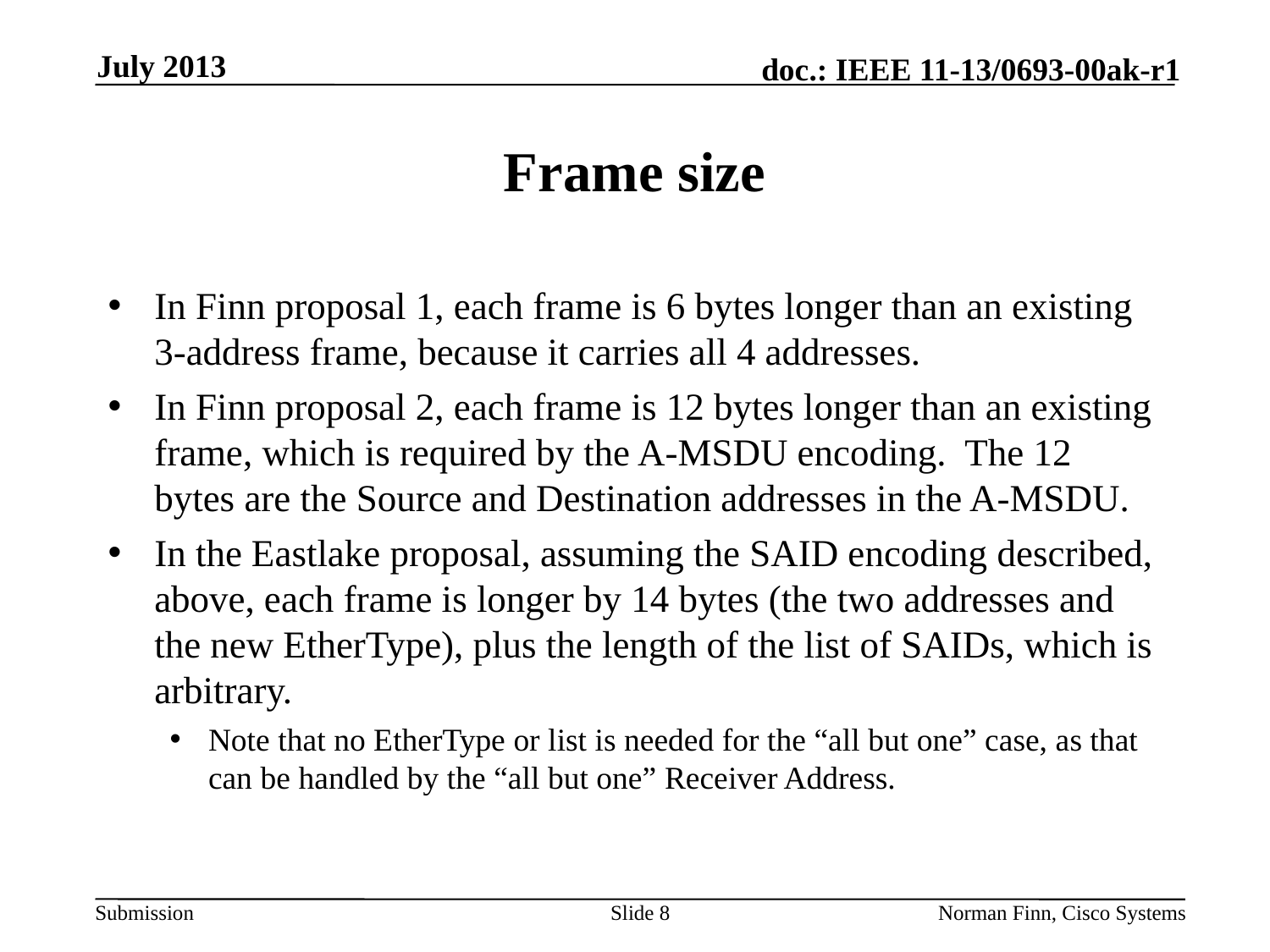

July 2013
# Frame size
In Finn proposal 1, each frame is 6 bytes longer than an existing 3-address frame, because it carries all 4 addresses.
In Finn proposal 2, each frame is 12 bytes longer than an existing frame, which is required by the A-MSDU encoding.  The 12 bytes are the Source and Destination addresses in the A-MSDU.
In the Eastlake proposal, assuming the SAID encoding described, above, each frame is longer by 14 bytes (the two addresses and the new EtherType), plus the length of the list of SAIDs, which is arbitrary.
Note that no EtherType or list is needed for the “all but one” case, as that can be handled by the “all but one” Receiver Address.
Slide 8
Norman Finn, Cisco Systems